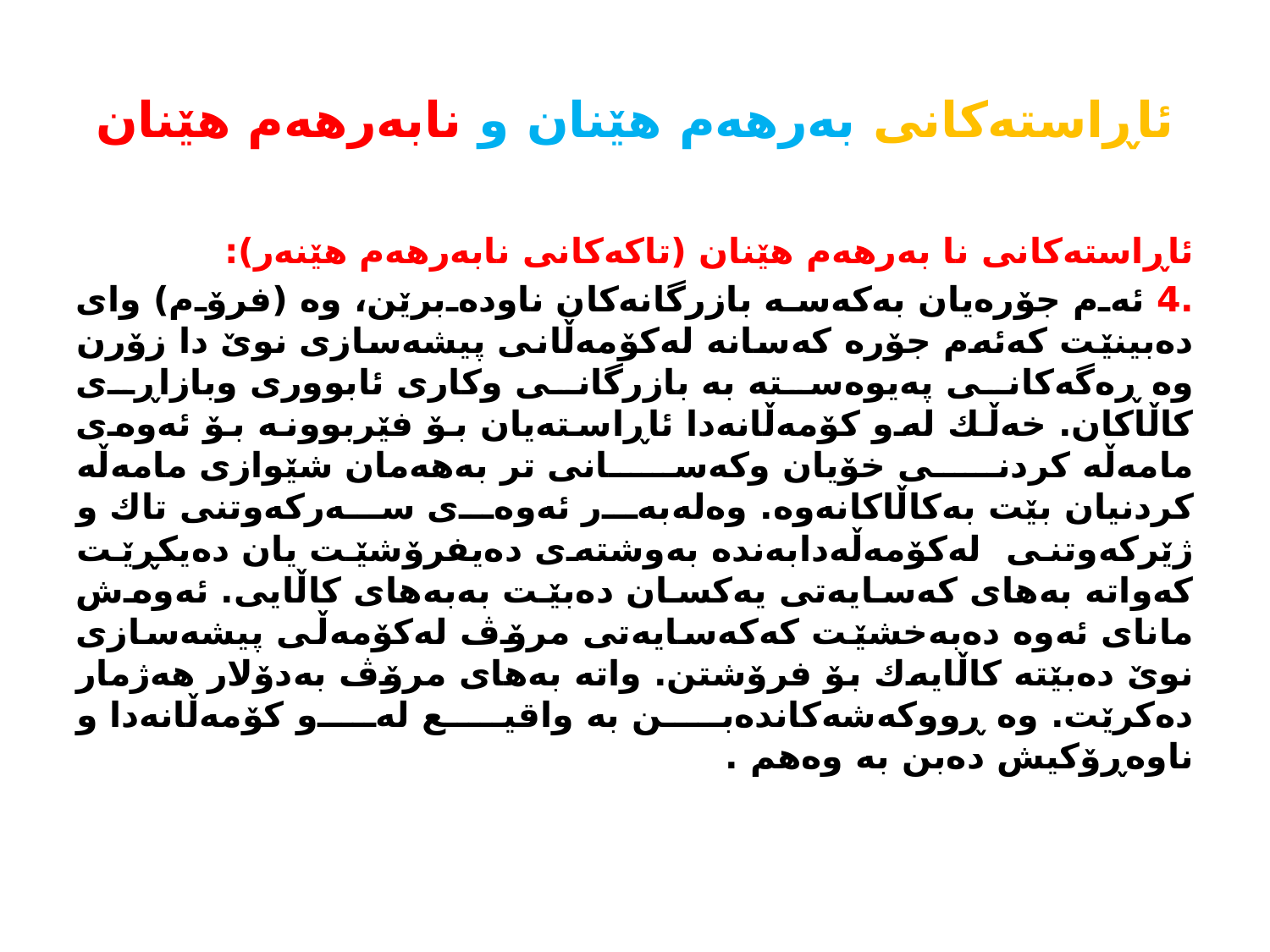

# ئاڕاسته‌كانی به‌رهه‌م هێنان و نابه‌رهه‌م هێنان
ئاڕاسته‌كانی نا به‌رهه‌م هێنان (تاكه‌كانی نابه‌رهه‌م هێنه‌ر):
.4 ئه‌م جۆره‌یان به‌كه‌سه‌ بازرگانه‌كان ناوده‌برێن، وه‌ (فرۆم) وای ده‌بینێت كه‌ئه‌م جۆره‌ كه‌سانه‌ له‌كۆمه‌ڵانی پیشه‌سازی نوێ دا زۆرن وه‌ ڕه‌گه‌كانی په‌یوه‌سته‌ به‌ بازرگانی وكاری ئابووری وبازاڕی كاڵاكان. خه‌ڵك له‌و كۆمه‌ڵانه‌دا ئاڕاسته‌یان بۆ فێربوونه ‌بۆ ئه‌وه‌ی مامه‌ڵه‌ كردنی خۆیان وكه‌سانی تر‌ به‌هه‌مان شێوازی مامه‌ڵه‌ كردنیان بێت‌ به‌كاڵاكانه‌وه‌. وه‌له‌به‌ر ئه‌وه‌ی سه‌ركه‌وتنی تاك و ژێركه‌وتنی ‌ له‌كۆمه‌ڵه‌دابه‌نده‌ به‌وشته‌ی ده‌یفرۆشێت یان ده‌یكڕێت كه‌واته‌ به‌های كه‌سایه‌تی یه‌كسان ده‌بێت به‌به‌های كاڵایی. ئه‌وه‌ش مانای ئه‌وه‌ ده‌به‌خشێت كه‌كه‌سایه‌تی مرۆڤ له‌كۆمه‌ڵی پیشه‌سازی نوێ ده‌بێته‌ كاڵایه‌ك بۆ فرۆشتن. واته‌ به‌های مرۆڤ به‌دۆلار هه‌ژمار ده‌كرێت. وه ڕووكه‌شه‌كانده‌بن به‌ واقیع له‌و كۆمه‌ڵانه‌دا و ناوه‌ڕۆكیش ده‌بن به‌ وه‌هم .